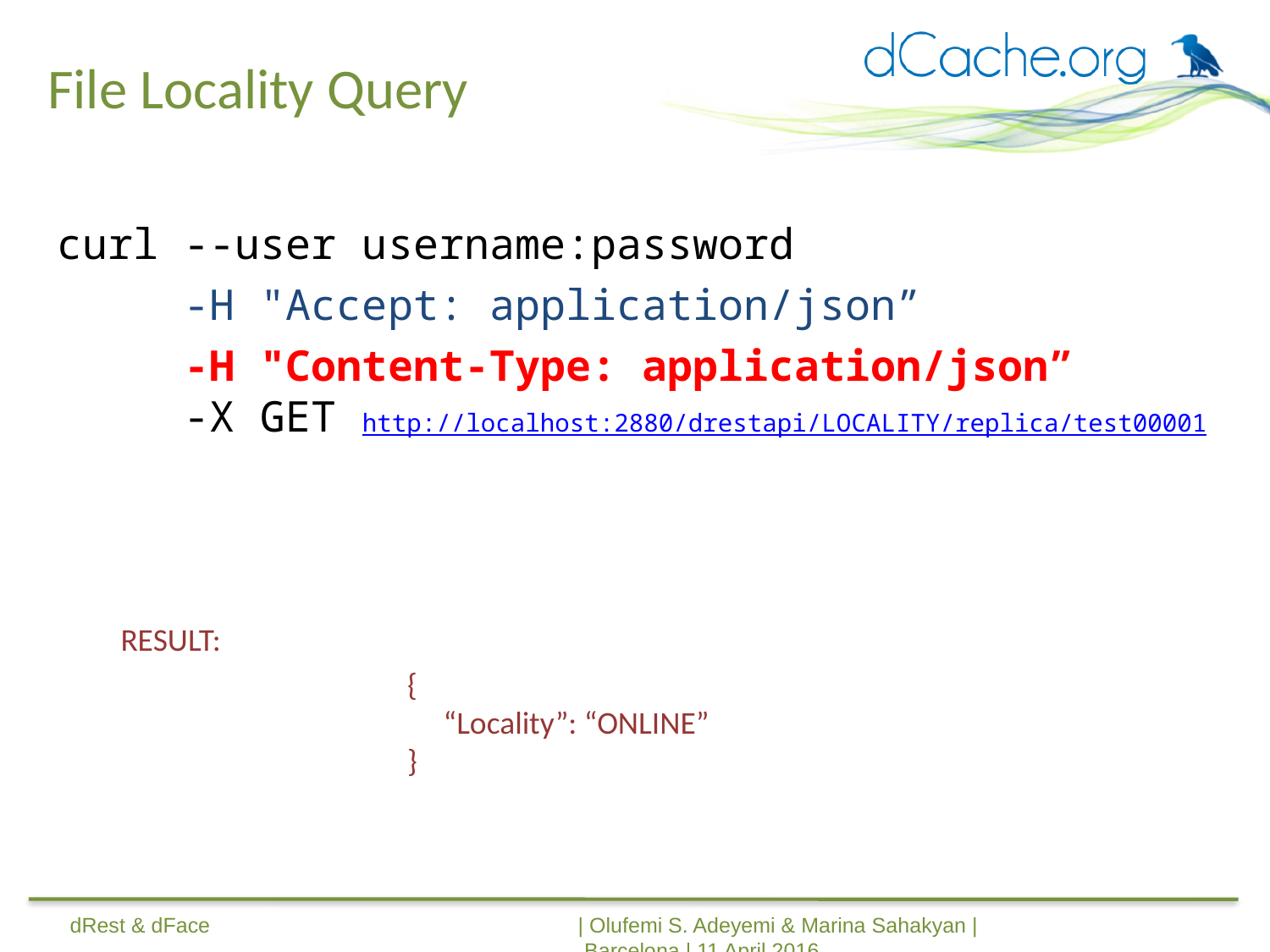

# File Locality Query
curl	--user username:password
	-H "Accept: application/json”
	-H "Content-Type: application/json”
	-X GET http://localhost:2880/drestapi/LOCALITY/replica/test00001

RESULT:
{
     “Locality”: “ONLINE”
}